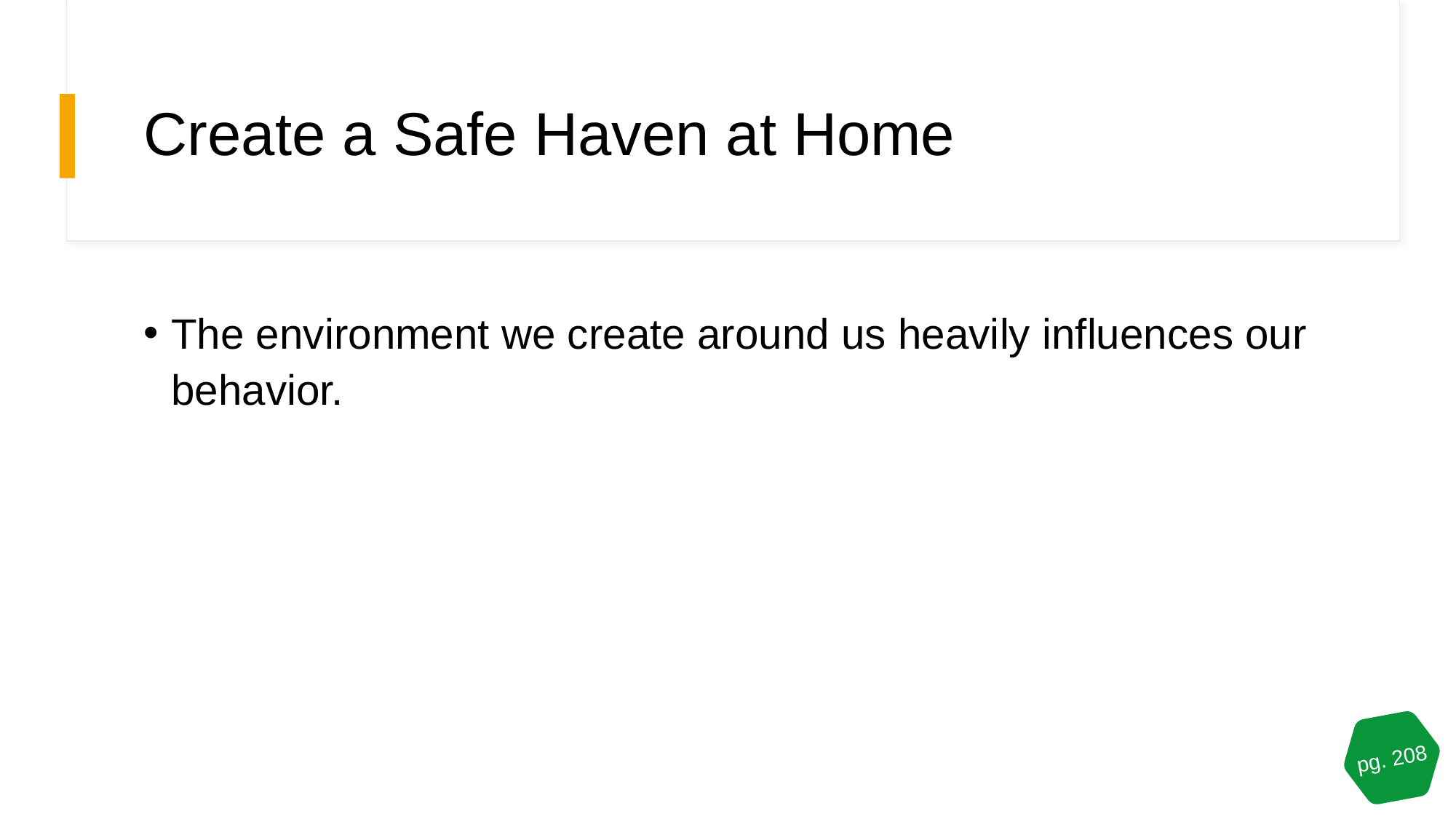

# Create a Safe Haven at Home
The environment we create around us heavily influences our behavior.
pg. 208